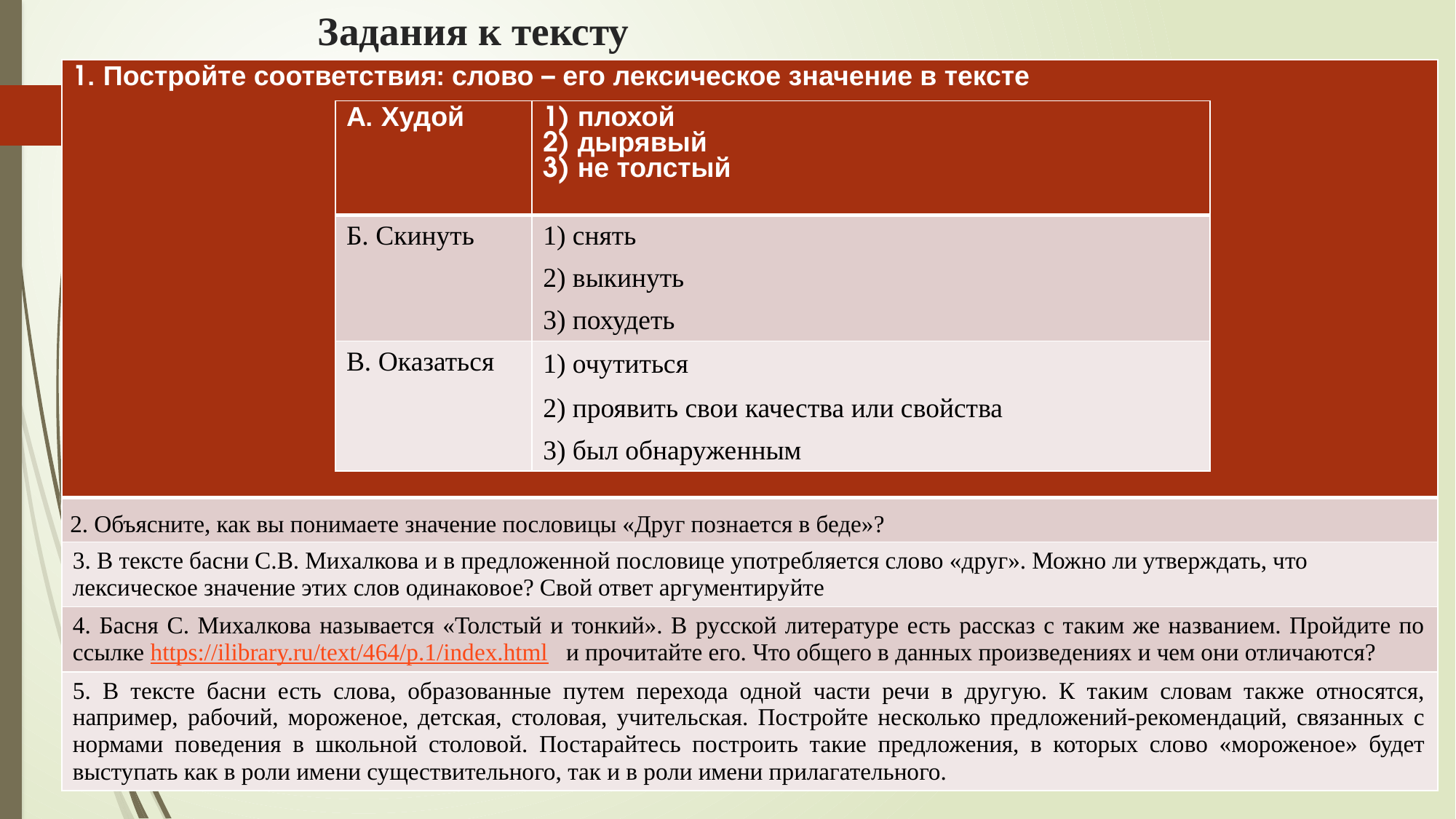

# Задания к тексту
| 1. Постройте соответствия: слово – его лексическое значение в тексте |
| --- |
| 2. Объясните, как вы понимаете значение пословицы «Друг познается в беде»? |
| 3. В тексте басни С.В. Михалкова и в предложенной пословице употребляется слово «друг». Можно ли утверждать, что лексическое значение этих слов одинаковое? Свой ответ аргументируйте |
| 4. Басня С. Михалкова называется «Толстый и тонкий». В русской литературе есть рассказ с таким же названием. Пройдите по ссылке https://ilibrary.ru/text/464/p.1/index.html и прочитайте его. Что общего в данных произведениях и чем они отличаются? |
| 5. В тексте басни есть слова, образованные путем перехода одной части речи в другую. К таким словам также относятся, например, рабочий, мороженое, детская, столовая, учительская. Постройте несколько предложений-рекомендаций, связанных с нормами поведения в школьной столовой. Постарайтесь построить такие предложения, в которых слово «мороженое» будет выступать как в роли имени существительного, так и в роли имени прилагательного. |
| А. Худой | 1) плохой 2) дырявый 3) не толстый |
| --- | --- |
| Б. Скинуть | 1) снять 2) выкинуть 3) похудеть |
| В. Оказаться | 1) очутиться 2) проявить свои качества или свойства 3) был обнаруженным |